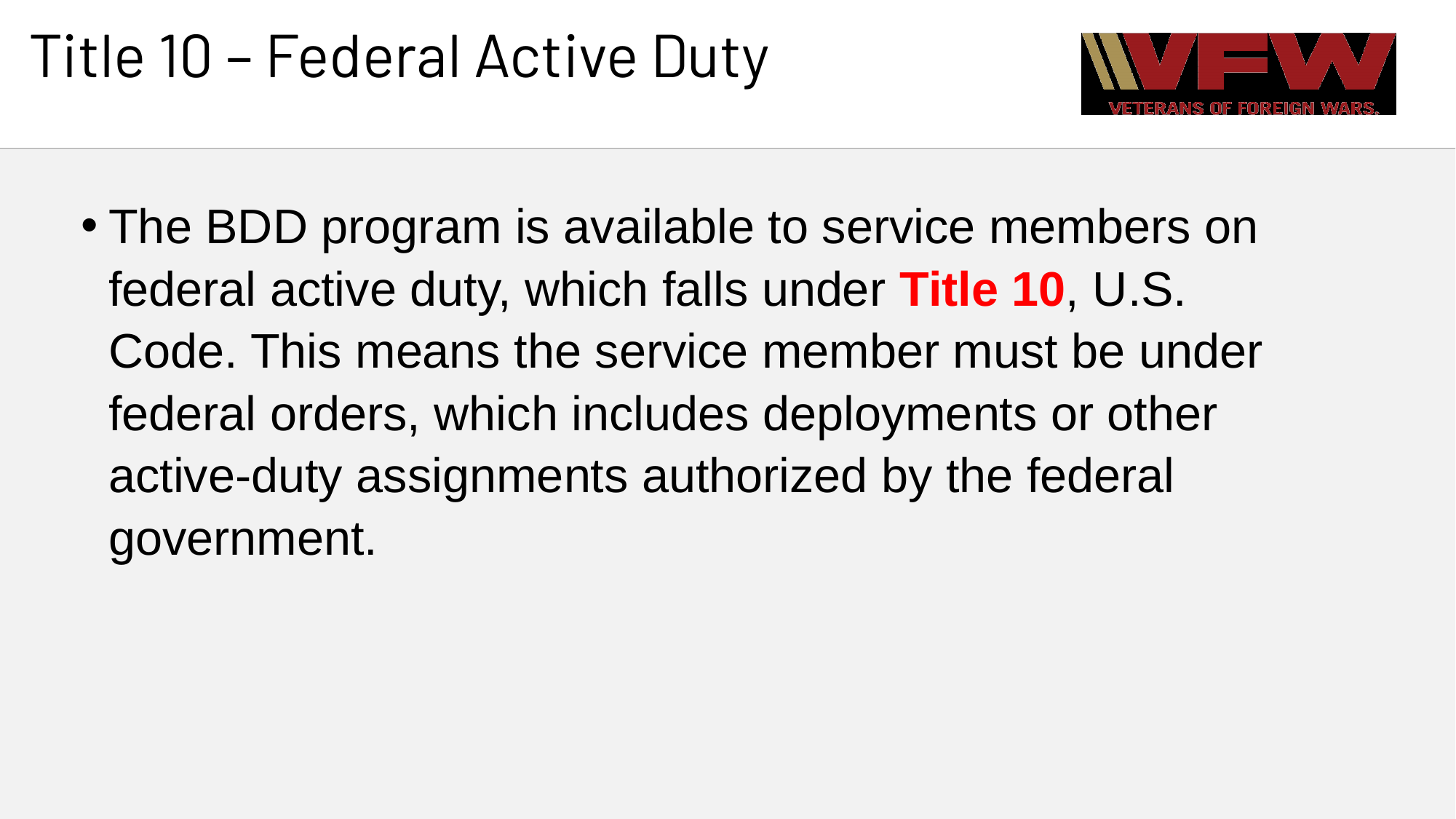

# Title 10 – Federal Active Duty
The BDD program is available to service members on federal active duty, which falls under Title 10, U.S. Code. This means the service member must be under federal orders, which includes deployments or other active-duty assignments authorized by the federal government.